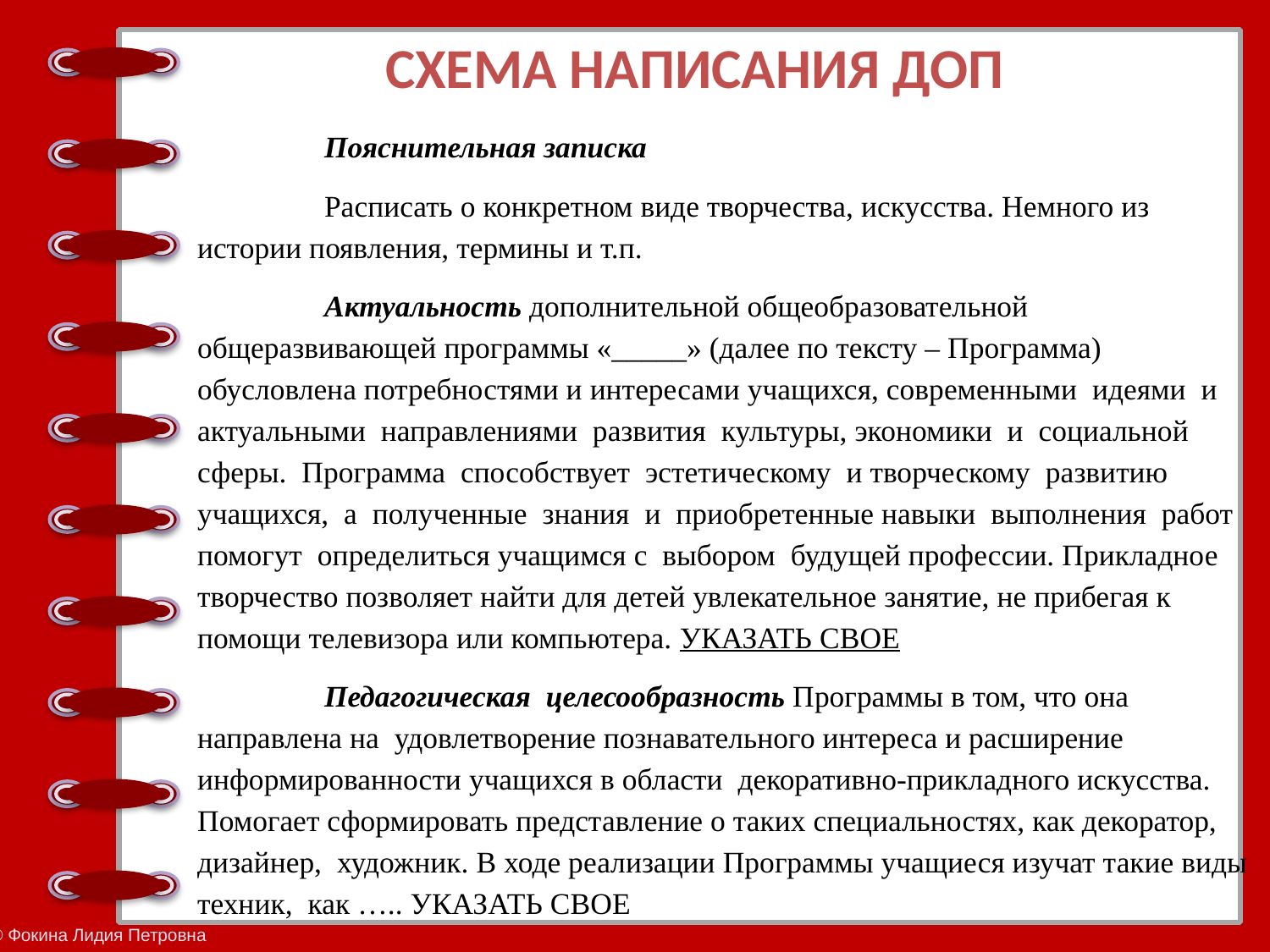

СХЕМА НАПИСАНИЯ ДОП

	Пояснительная записка
	Расписать о конкретном виде творчества, искусства. Немного из истории появления, термины и т.п.
	Актуальность дополнительной общеобразовательной общеразвивающей программы «_____» (далее по тексту – Программа) обусловлена потребностями и интересами учащихся, современными  идеями  и  актуальными  направлениями  развития  культуры, экономики  и  социальной  сферы.  Программа  способствует  эстетическому  и творческому  развитию  учащихся,  а  полученные  знания  и  приобретенные навыки  выполнения  работ  помогут  определиться учащимся с  выбором  будущей профессии. Прикладное творчество позволяет найти для детей увлекательное занятие, не прибегая к помощи телевизора или компьютера. УКАЗАТЬ СВОЕ
	Педагогическая  целесообразность Программы в том, что она  направлена на  удовлетворение познавательного интереса и расширение информированности учащихся в области  декоративно-прикладного искусства.  Помогает сформировать представление о таких специальностях, как декоратор, дизайнер,  художник. В ходе реализации Программы учащиеся изучат такие виды техник,  как ….. УКАЗАТЬ СВОЕ